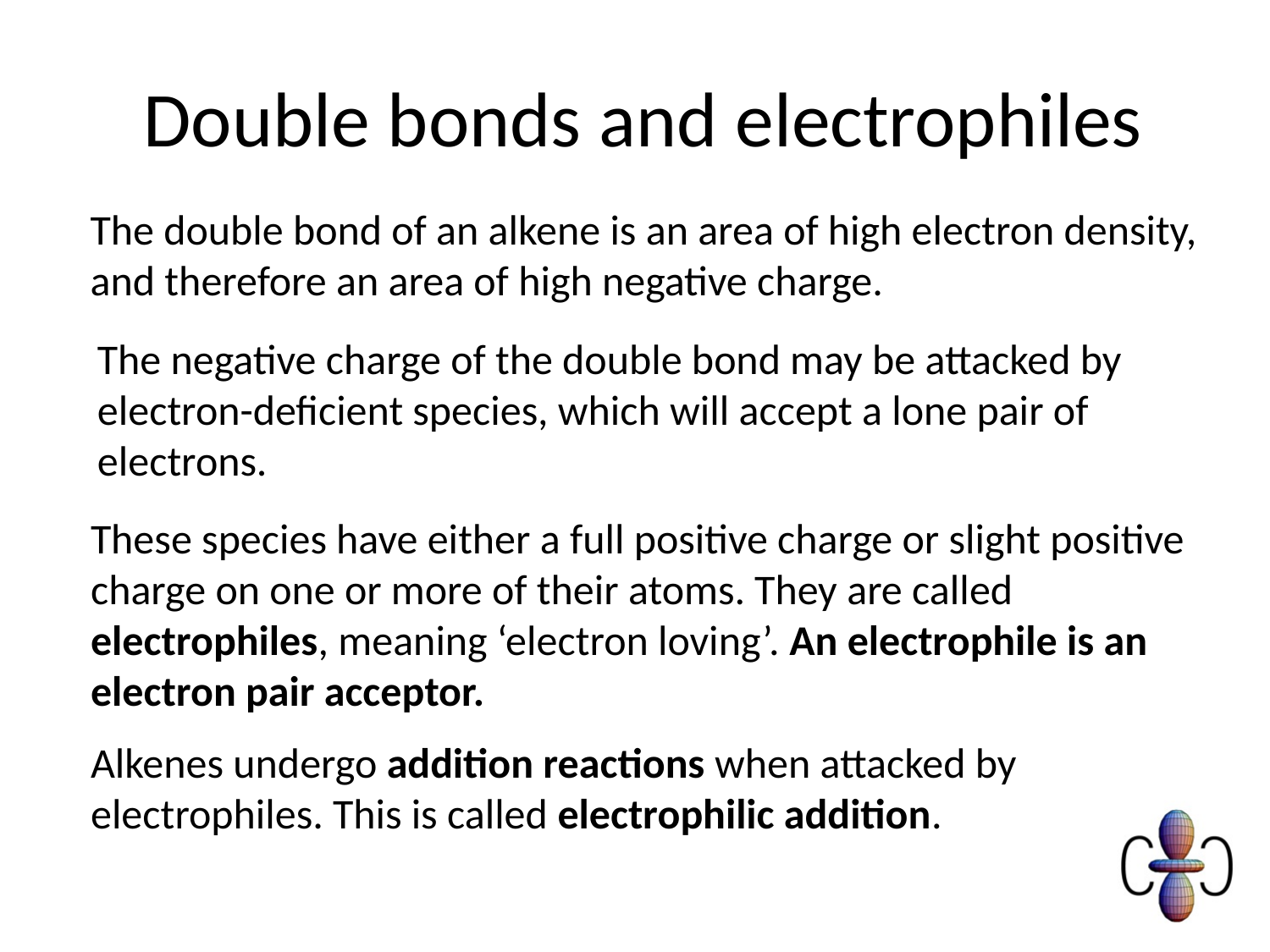

Double bonds and electrophiles
The double bond of an alkene is an area of high electron density, and therefore an area of high negative charge.
The negative charge of the double bond may be attacked by electron-deficient species, which will accept a lone pair of electrons.
These species have either a full positive charge or slight positive charge on one or more of their atoms. They are called electrophiles, meaning ‘electron loving’. An electrophile is an electron pair acceptor.
Alkenes undergo addition reactions when attacked by electrophiles. This is called electrophilic addition.